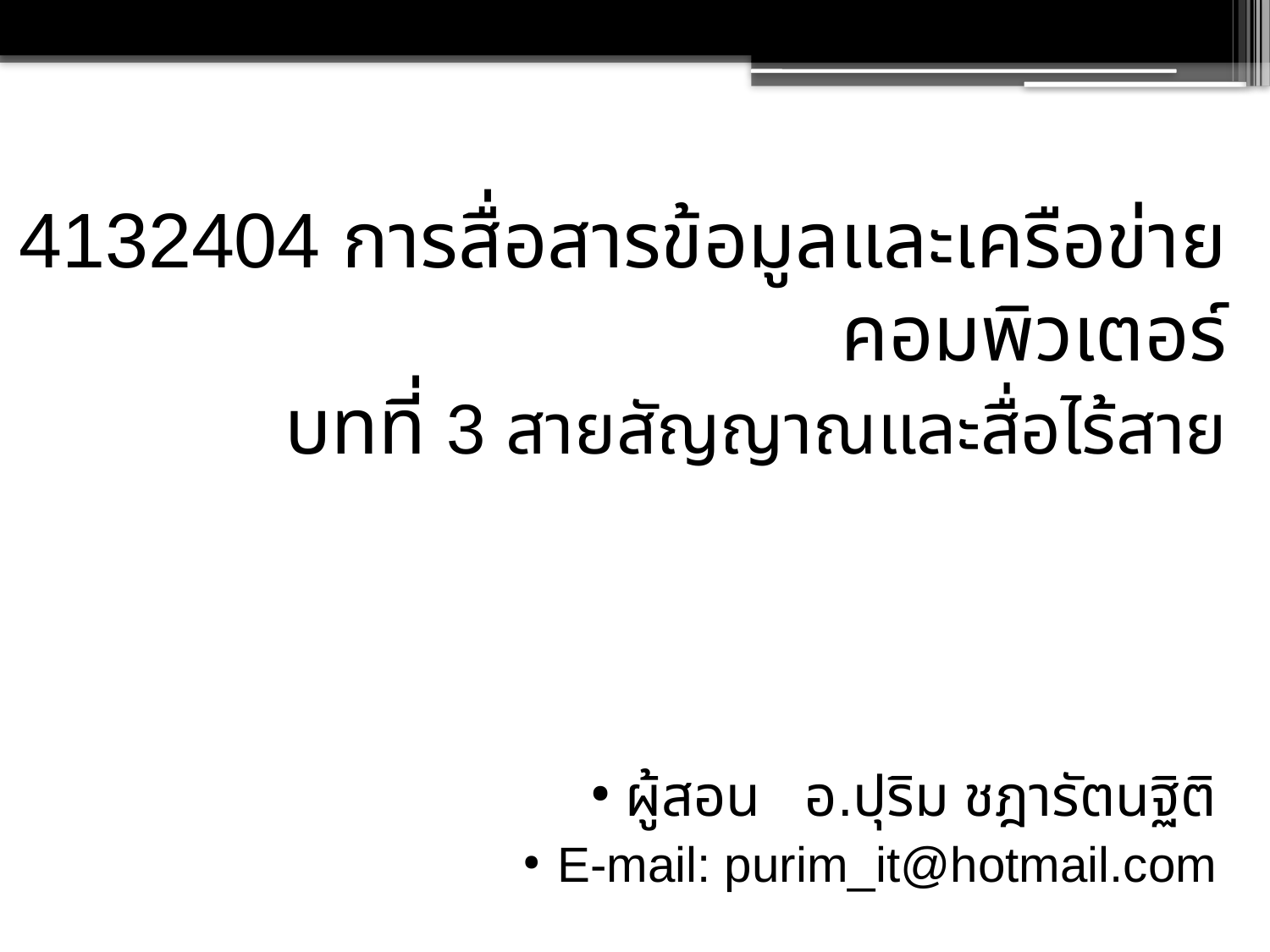

4132404 การสื่อสารข้อมูลและเครือข่ายคอมพิวเตอร์
บทที่ 3 สายสัญญาณและสื่อไร้สาย
ผู้สอน   อ.ปุริม ชฎารัตนฐิติ
E-mail: purim_it@hotmail.com